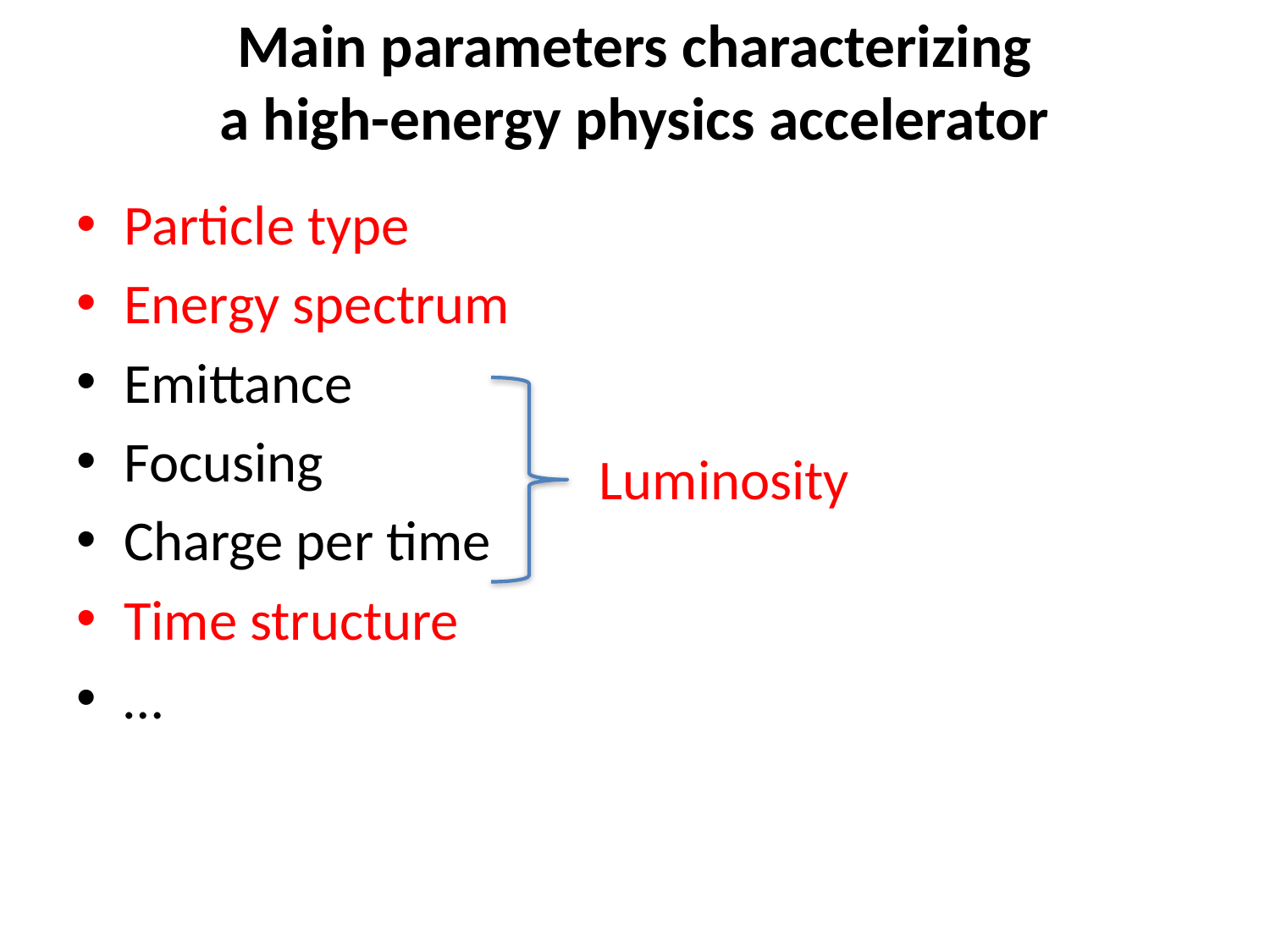

# Main parameters characterizing a high-energy physics accelerator
Particle type
Energy spectrum
Emittance
Focusing
Charge per time
Time structure
…

Luminosity